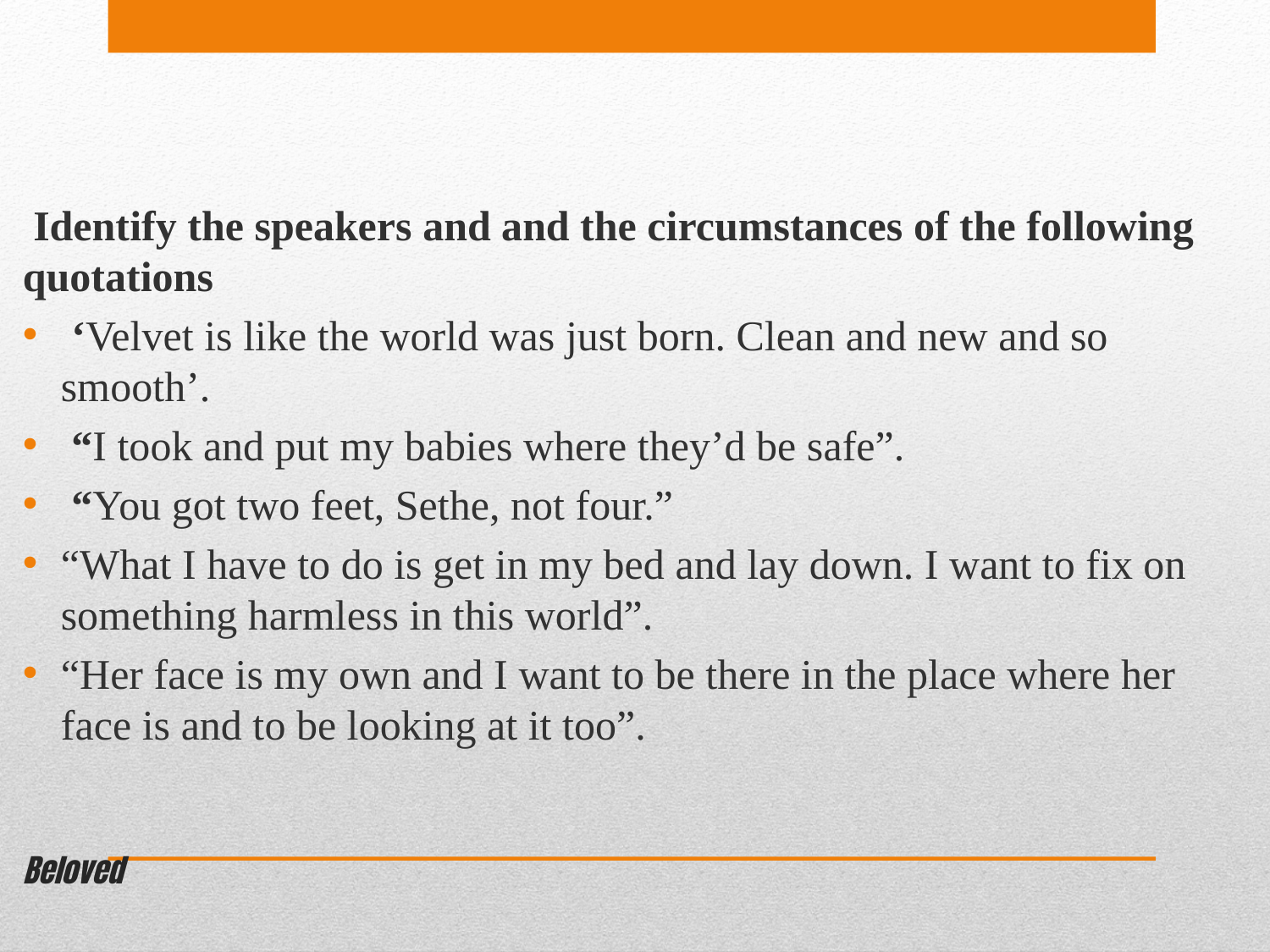

Identify the speakers and and the circumstances of the following quotations
 ‘Velvet is like the world was just born. Clean and new and so smooth’.
 “I took and put my babies where they’d be safe”.
 “You got two feet, Sethe, not four.”
“What I have to do is get in my bed and lay down. I want to fix on something harmless in this world”.
“Her face is my own and I want to be there in the place where her face is and to be looking at it too”.

Beloved